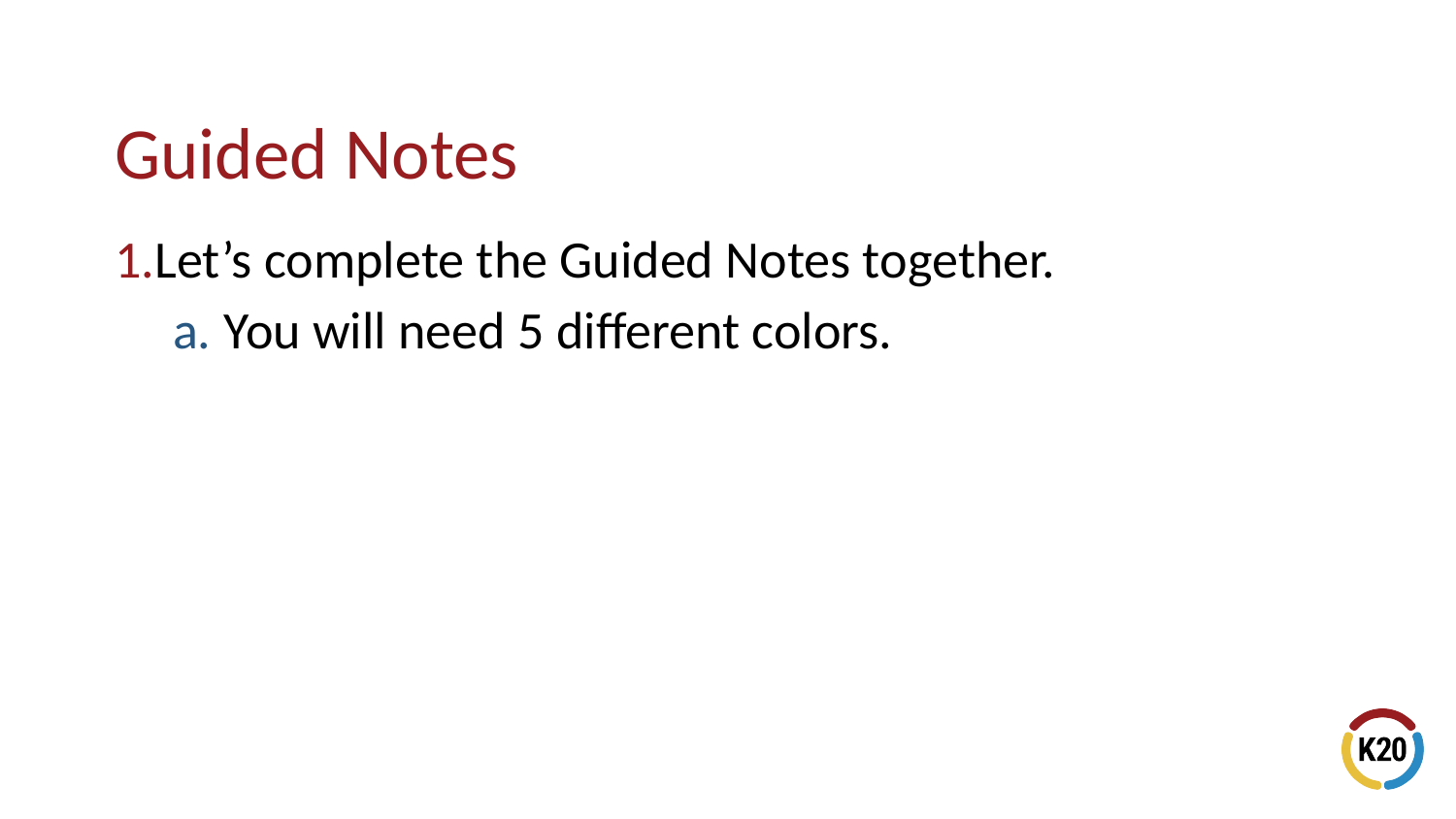

Let’s complete the Guided Notes together.
You will need 5 different colors.
# Guided Notes